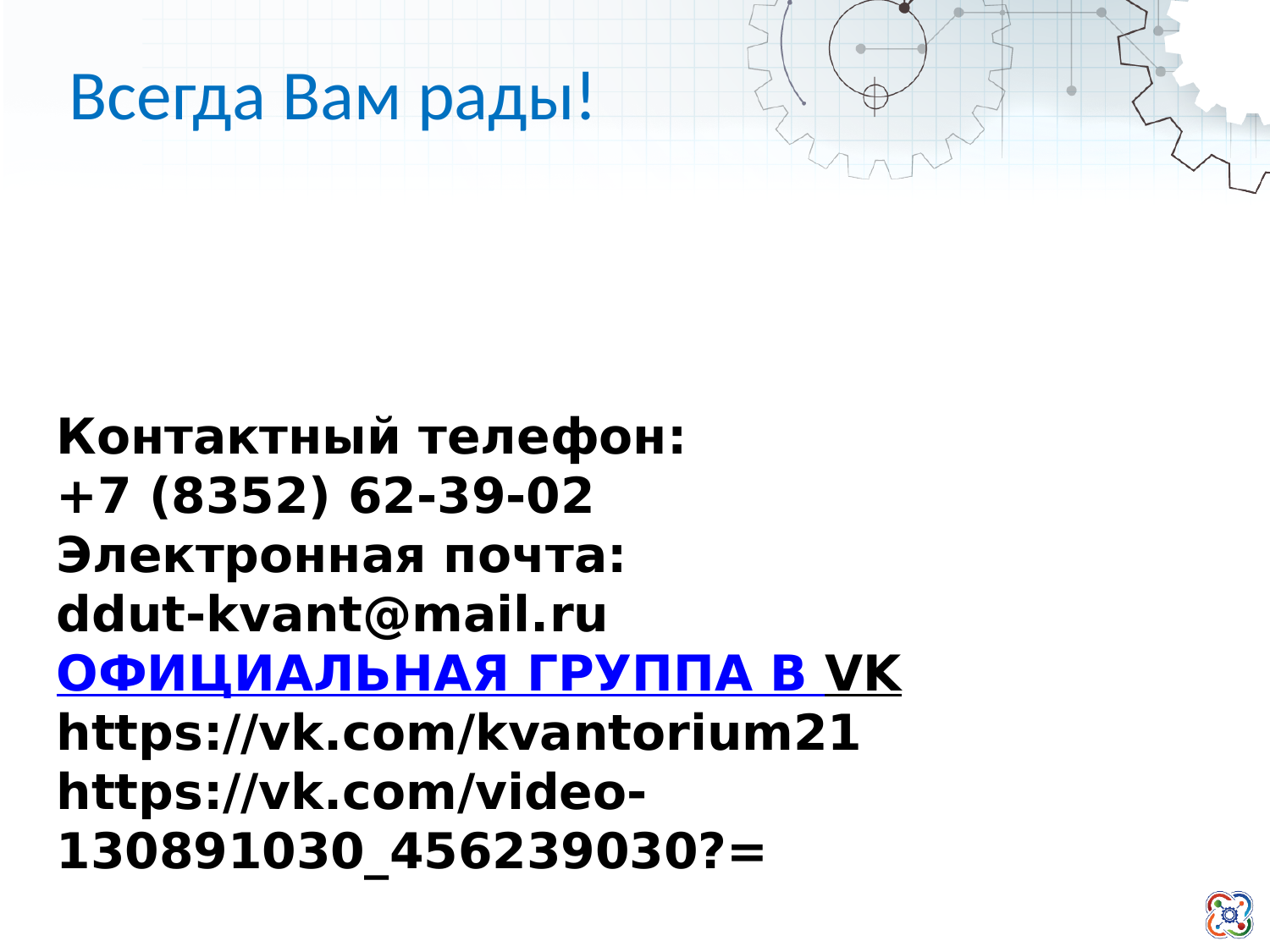

Всегда Вам рады!
# Контактный телефон: +7 (8352) 62-39-02 Электронная почта: ddut-kvant@mail.ru ОФИЦИАЛЬНАЯ ГРУППА В VK https://vk.com/kvantorium21 https://vk.com/video-130891030_456239030?=